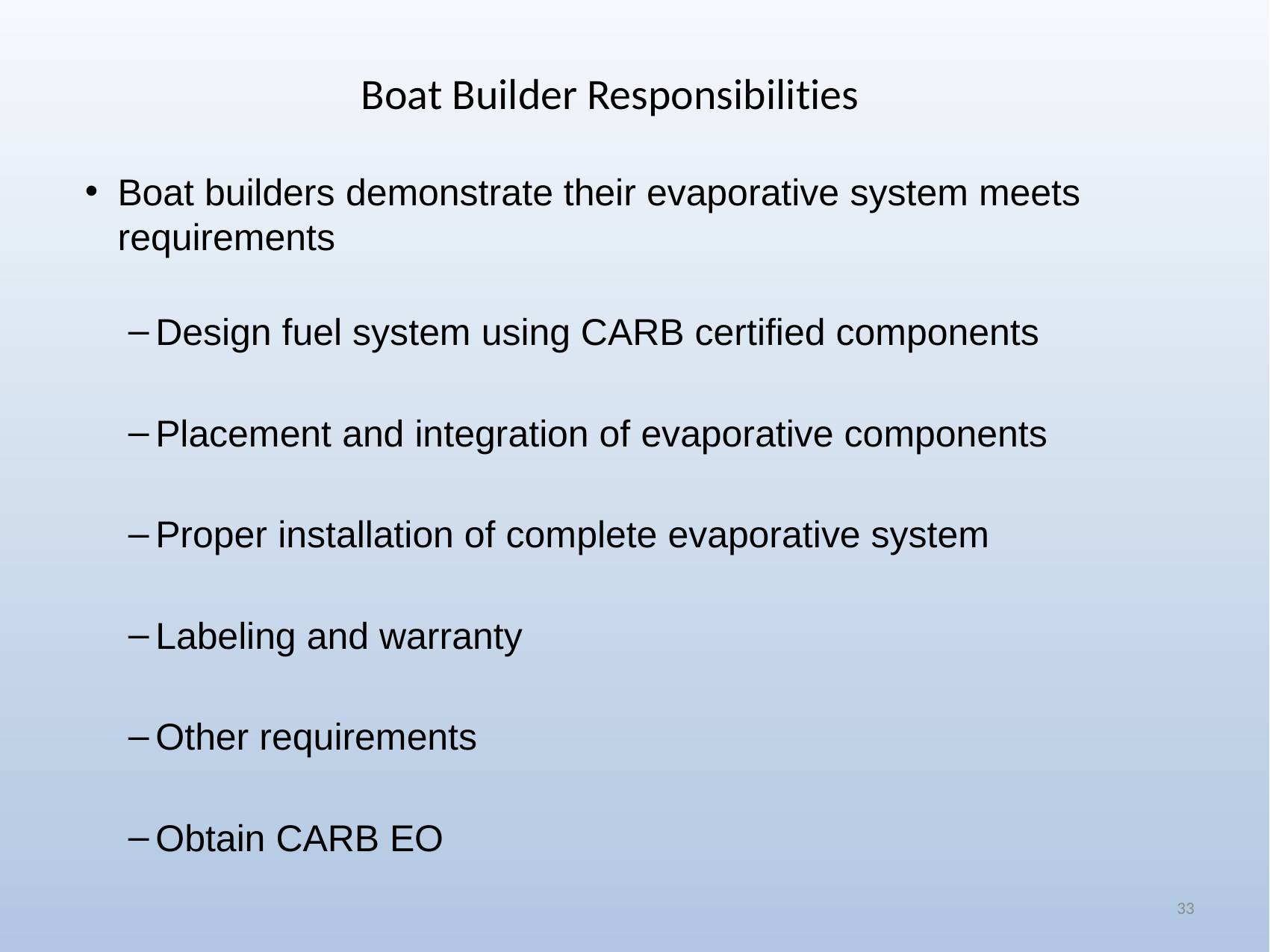

# Boat Builder Responsibilities
Boat builders demonstrate their evaporative system meets requirements

Design fuel system using CARB certified components

Placement and integration of evaporative components

Proper installation of complete evaporative system

Labeling and warranty

Other requirements

Obtain CARB EO
33